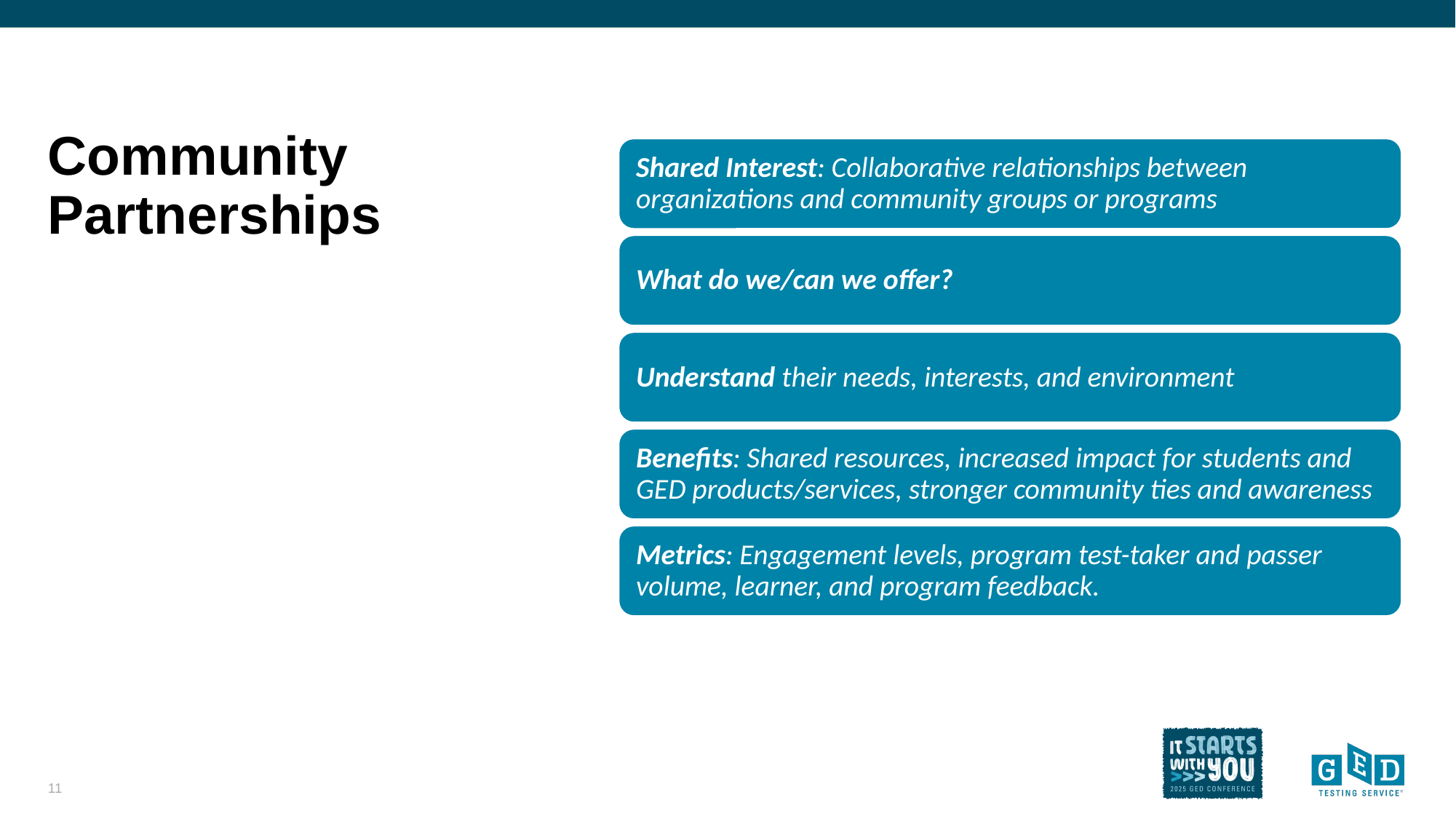

Community Partnerships
Shared Interest: Collaborative relationships between organizations and community groups or programs
What do we/can we offer?
Understand their needs, interests, and environment
Benefits: Shared resources, increased impact for students and GED products/services, stronger community ties and awareness
Metrics: Engagement levels, program test-taker and passer volume, learner, and program feedback.

11